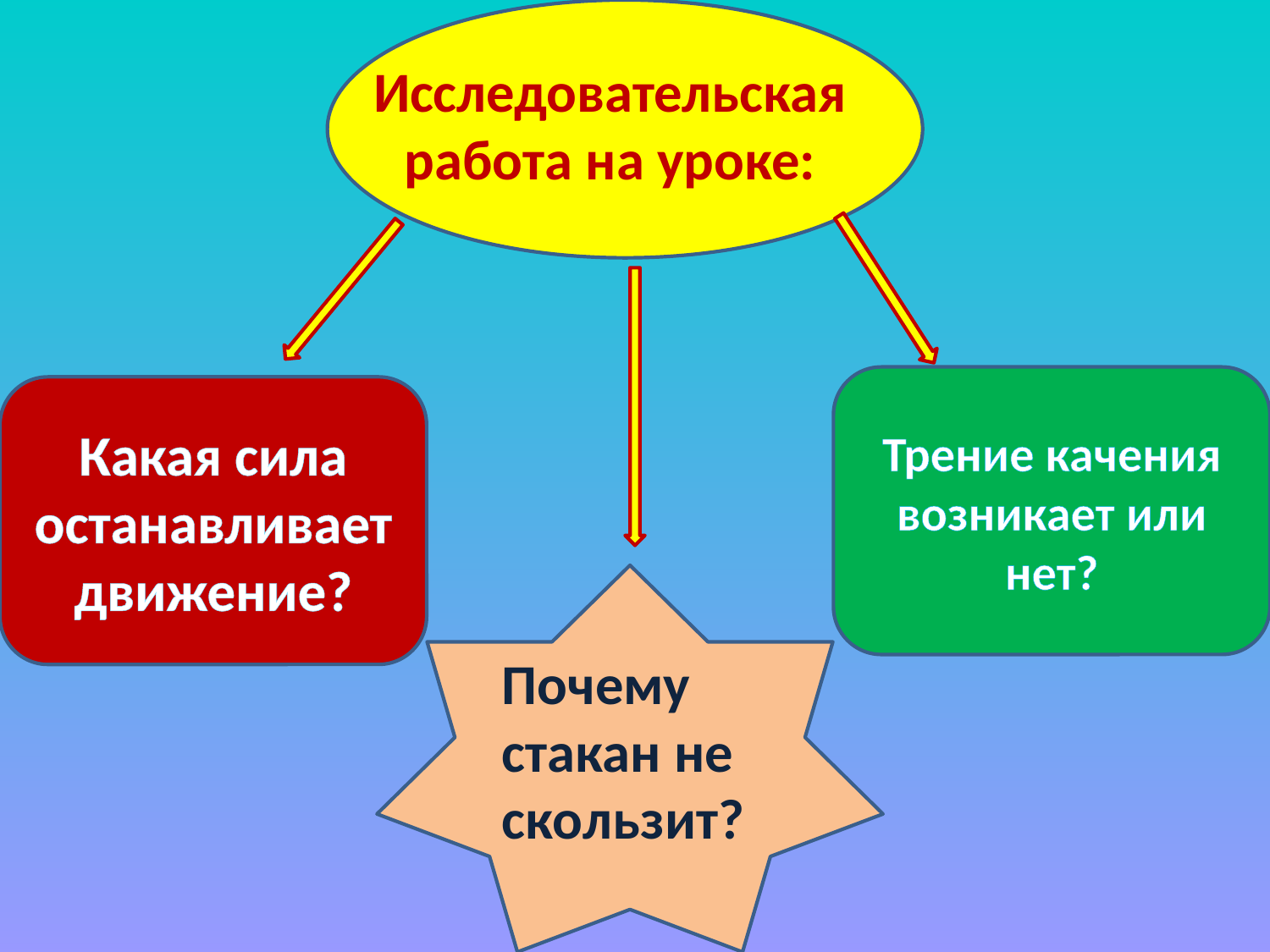

Исследовательская работа на уроке:

Трение качения возникает или нет?
Какая сила останавливает движение?
Почему стакан не скользит?